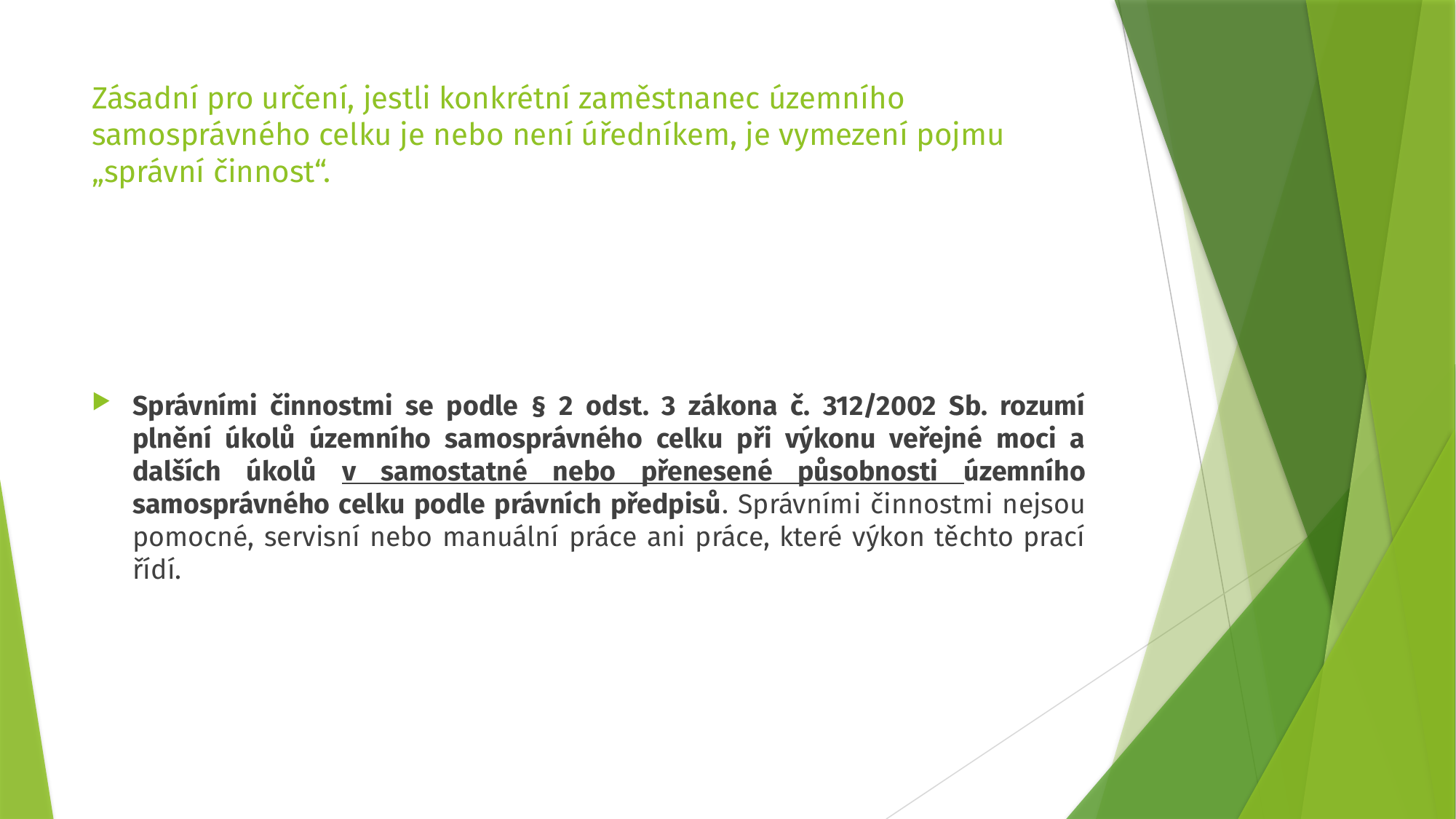

# Zásadní pro určení, jestli konkrétní zaměstnanec územního samosprávného celku je nebo není úředníkem, je vymezení pojmu „správní činnost“.
Správními činnostmi se podle § 2 odst. 3 zákona č. 312/2002 Sb. rozumí plnění úkolů územního samosprávného celku při výkonu veřejné moci a dalších úkolů v samostatné nebo přenesené působnosti územního samosprávného celku podle právních předpisů. Správními činnostmi nejsou pomocné, servisní nebo manuální práce ani práce, které výkon těchto prací řídí.